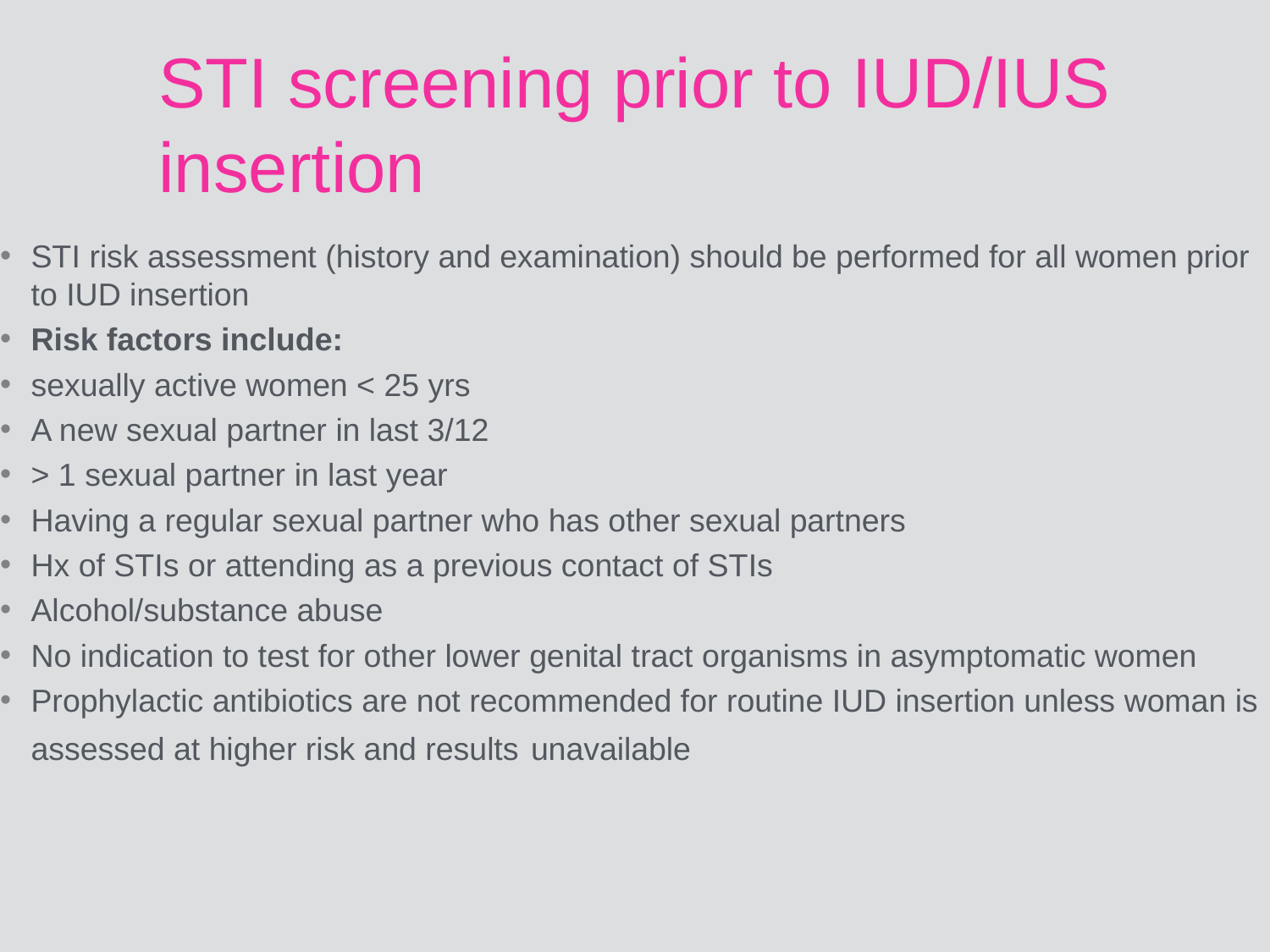

# STI screening prior to IUD/IUS insertion
STI risk assessment (history and examination) should be performed for all women prior to IUD insertion
Risk factors include:
sexually active women < 25 yrs
A new sexual partner in last 3/12
> 1 sexual partner in last year
Having a regular sexual partner who has other sexual partners
Hx of STIs or attending as a previous contact of STIs
Alcohol/substance abuse
No indication to test for other lower genital tract organisms in asymptomatic women
Prophylactic antibiotics are not recommended for routine IUD insertion unless woman is assessed at higher risk and results unavailable